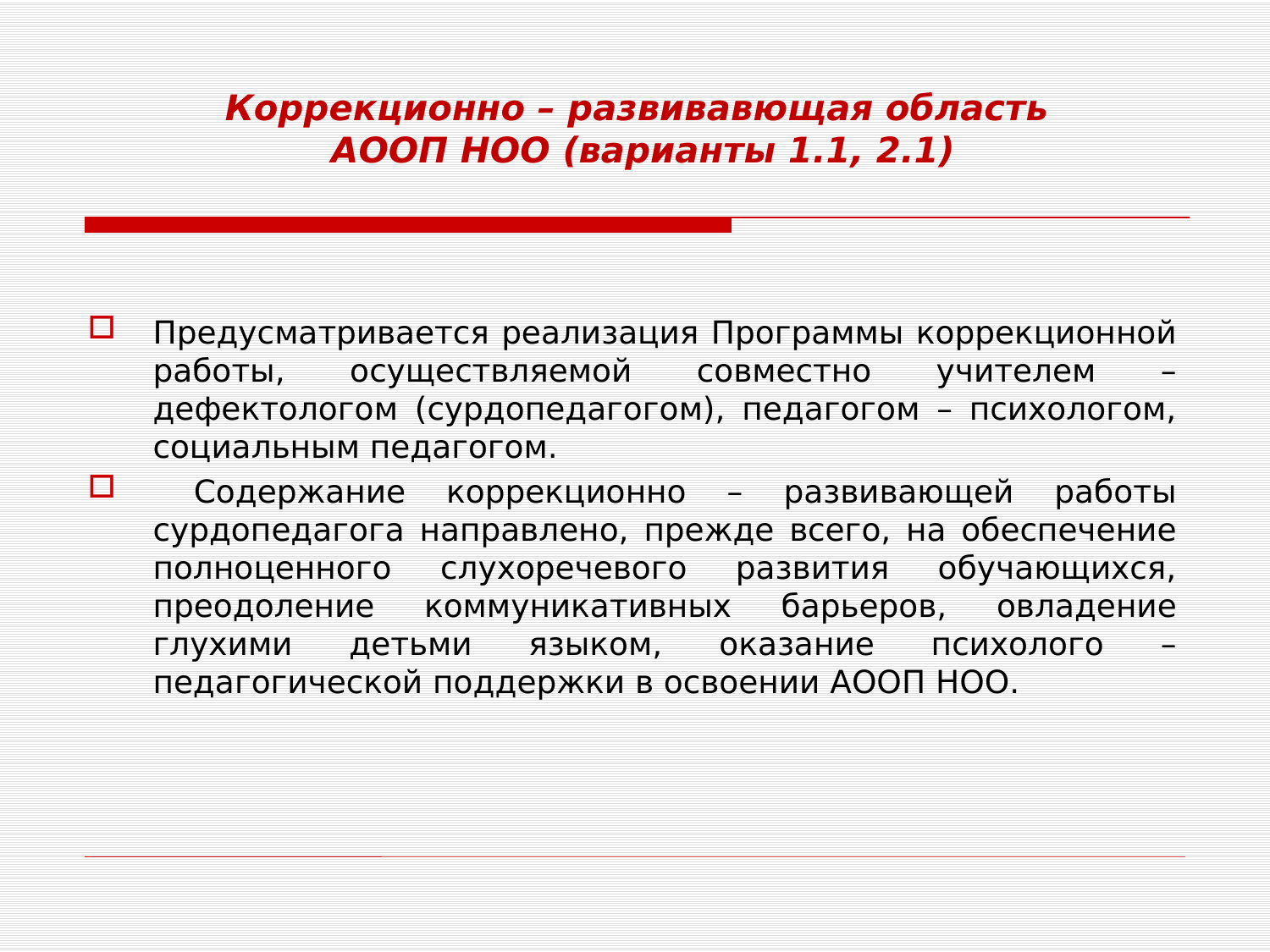

# Коррекционно – развивавющая область АООП НОО (варианты 1.1, 2.1)
Предусматривается реализация Программы коррекционной работы, осуществляемой совместно учителем – дефектологом (сурдопедагогом), педагогом – психологом, социальным педагогом.
 Содержание коррекционно – развивающей работы сурдопедагога направлено, прежде всего, на обеспечение полноценного слухоречевого развития обучающихся, преодоление коммуникативных барьеров, овладение глухими детьми языком, оказание психолого –педагогической поддержки в освоении АООП НОО.